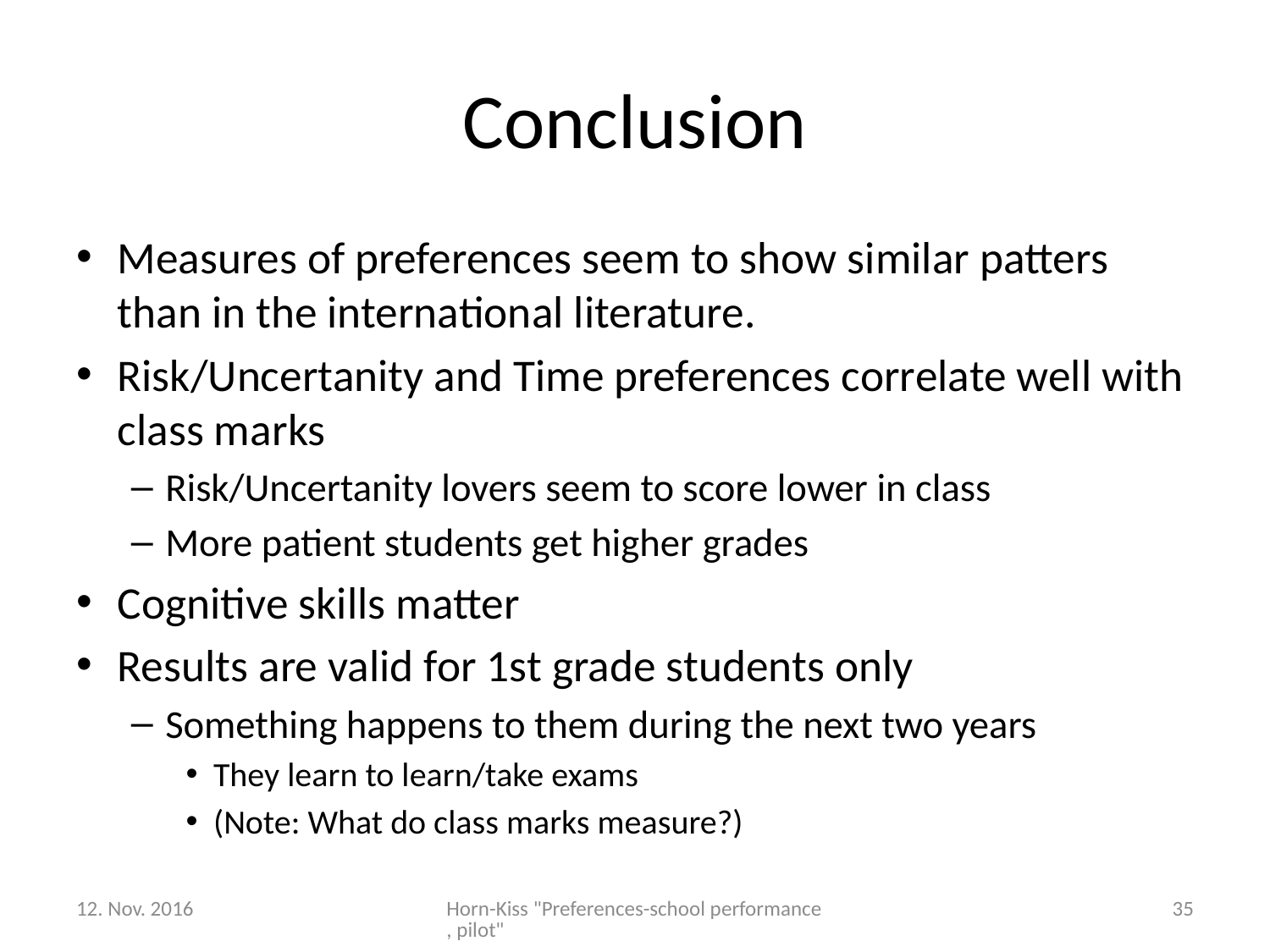

# Conclusion
Measures of preferences seem to show similar patters than in the international literature.
Risk/Uncertanity and Time preferences correlate well with class marks
Risk/Uncertanity lovers seem to score lower in class
More patient students get higher grades
Cognitive skills matter
Results are valid for 1st grade students only
Something happens to them during the next two years
They learn to learn/take exams
(Note: What do class marks measure?)

12. Nov. 2016
Horn-Kiss "Preferences-school performance, pilot"
35